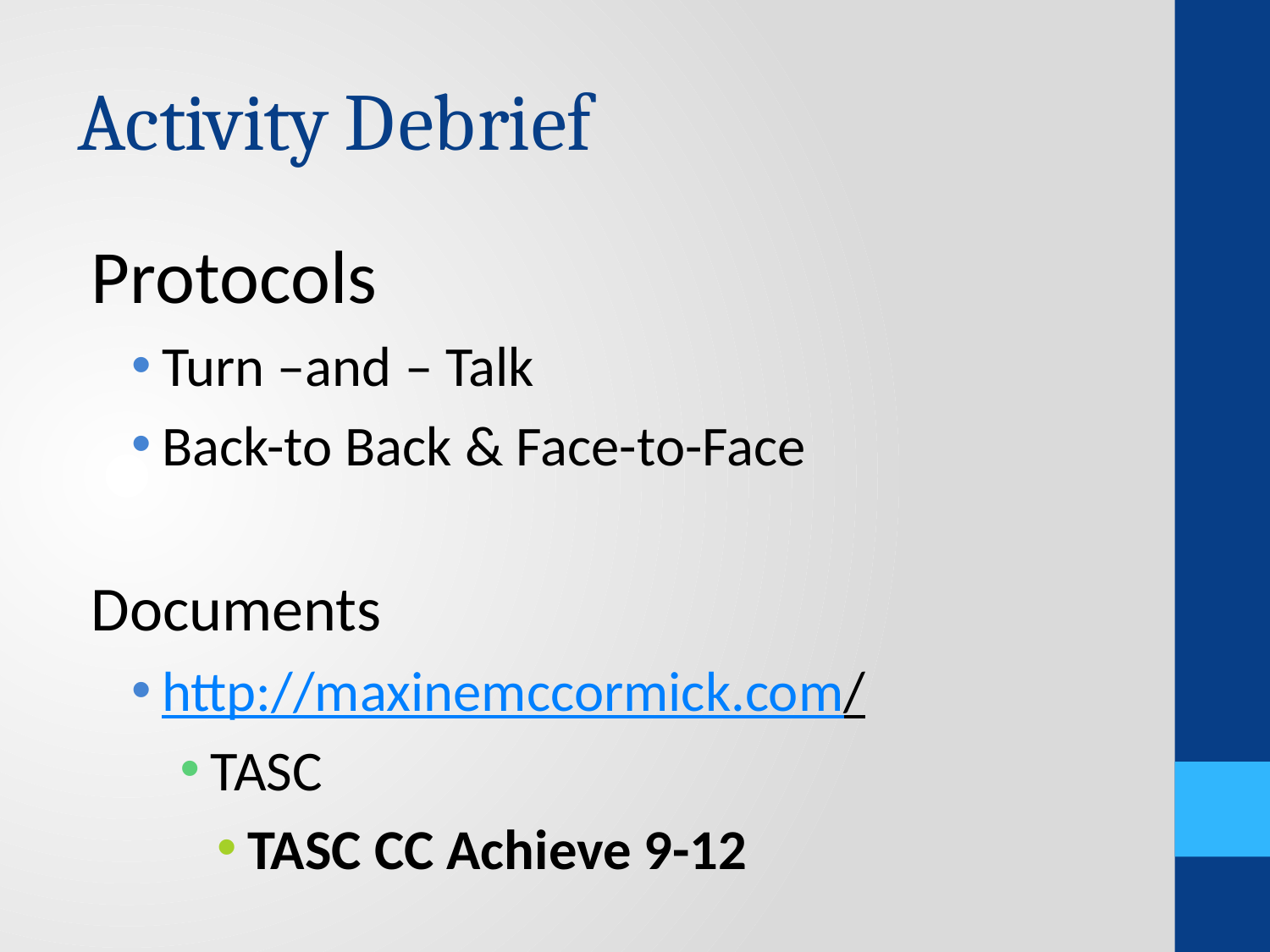

# Activity Debrief
Protocols
Turn –and – Talk
Back-to Back & Face-to-Face

Documents
http://maxinemccormick.com/
TASC
TASC CC Achieve 9-12